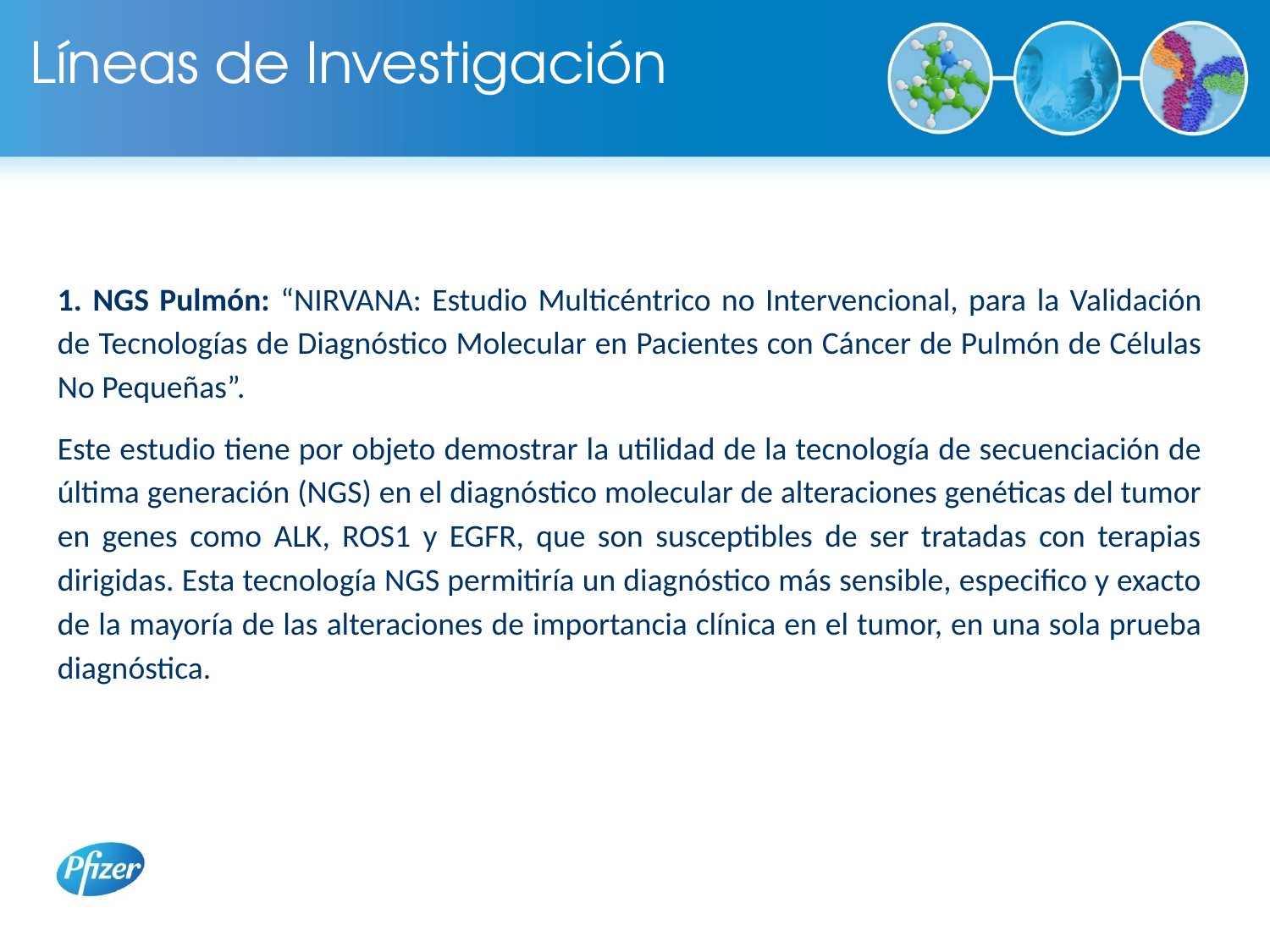

# Líneas de Investigación

1. NGS Pulmón: “NIRVANA: Estudio Multicéntrico no Intervencional, para la Validación de Tecnologías de Diagnóstico Molecular en Pacientes con Cáncer de Pulmón de Células No Pequeñas”.
Este estudio tiene por objeto demostrar la utilidad de la tecnología de secuenciación de última generación (NGS) en el diagnóstico molecular de alteraciones genéticas del tumor en genes como ALK, ROS1 y EGFR, que son susceptibles de ser tratadas con terapias dirigidas. Esta tecnología NGS permitiría un diagnóstico más sensible, especifico y exacto de la mayoría de las alteraciones de importancia clínica en el tumor, en una sola prueba diagnóstica.